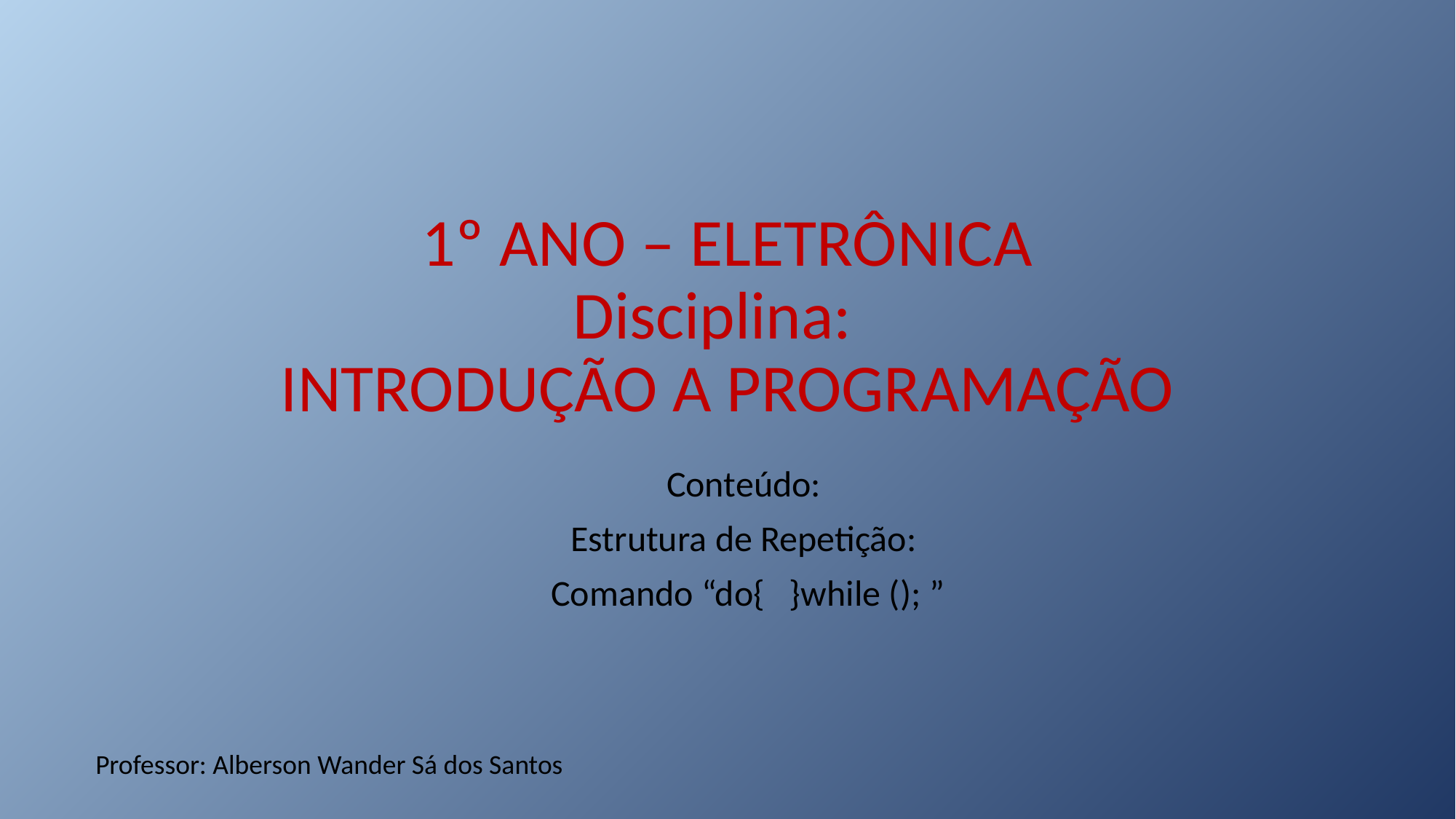

# 1º ANO – ELETRÔNICA Disciplina: INTRODUÇÃO A PROGRAMAÇÃO
Conteúdo:
Estrutura de Repetição:
Comando “do{   }while (); ”

Professor: Alberson Wander Sá dos Santos